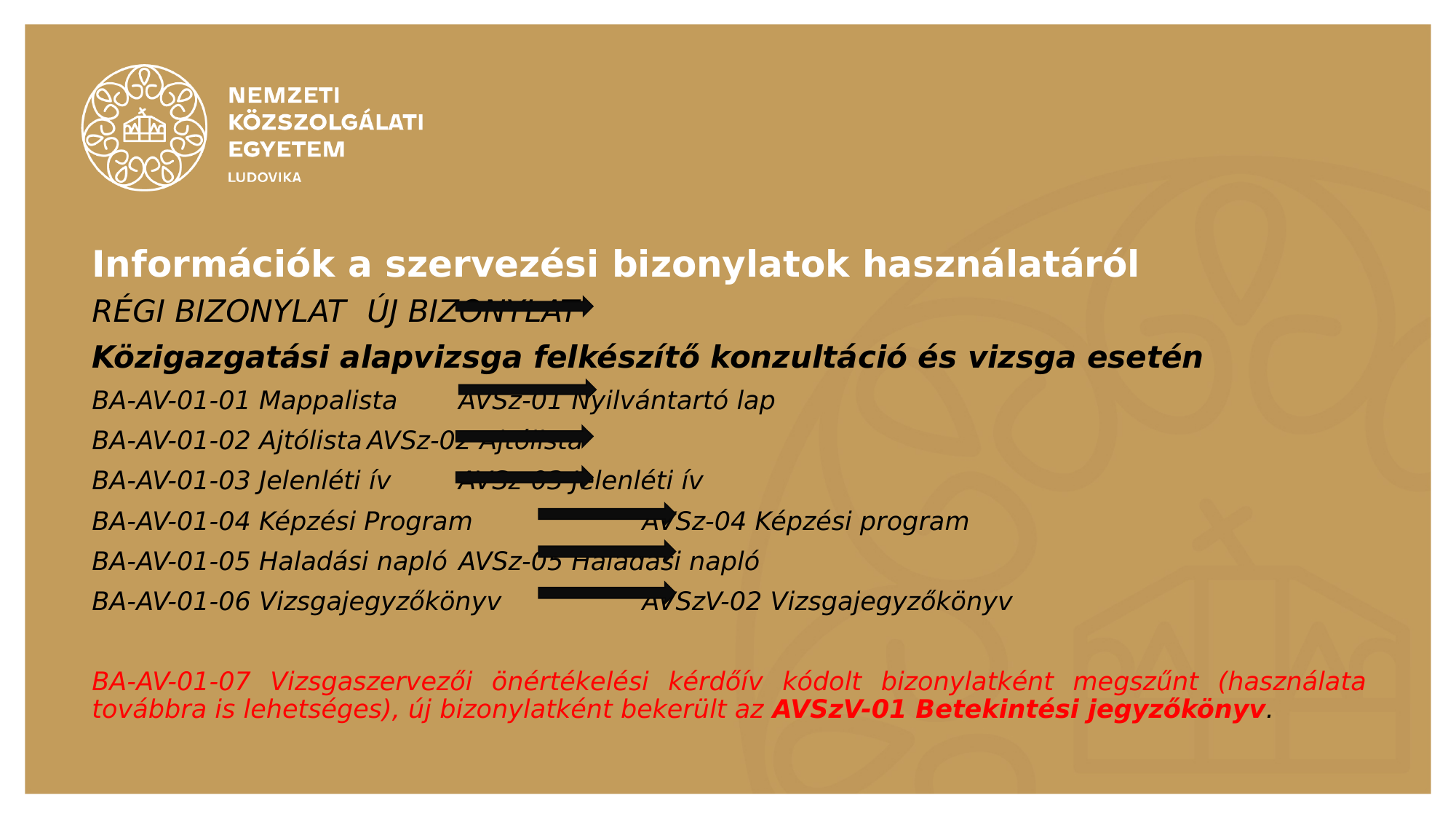

# Információk a szervezési bizonylatok használatáról
RÉGI BIZONYLAT			ÚJ BIZONYLAT
Közigazgatási alapvizsga felkészítő konzultáció és vizsga esetén
BA-AV-01-01 Mappalista 		AVSz-01 Nyilvántartó lap
BA-AV-01-02 Ajtólista			AVSz-02 Ajtólista
BA-AV-01-03 Jelenléti ív			AVSz-03 Jelenléti ív
BA-AV-01-04 Képzési Program			AVSz-04 Képzési program
BA-AV-01-05 Haladási napló			AVSz-05 Haladási napló
BA-AV-01-06 Vizsgajegyzőkönyv			AVSzV-02 Vizsgajegyzőkönyv

BA-AV-01-07 Vizsgaszervezői önértékelési kérdőív kódolt bizonylatként megszűnt (használata továbbra is lehetséges), új bizonylatként bekerült az AVSzV-01 Betekintési jegyzőkönyv.